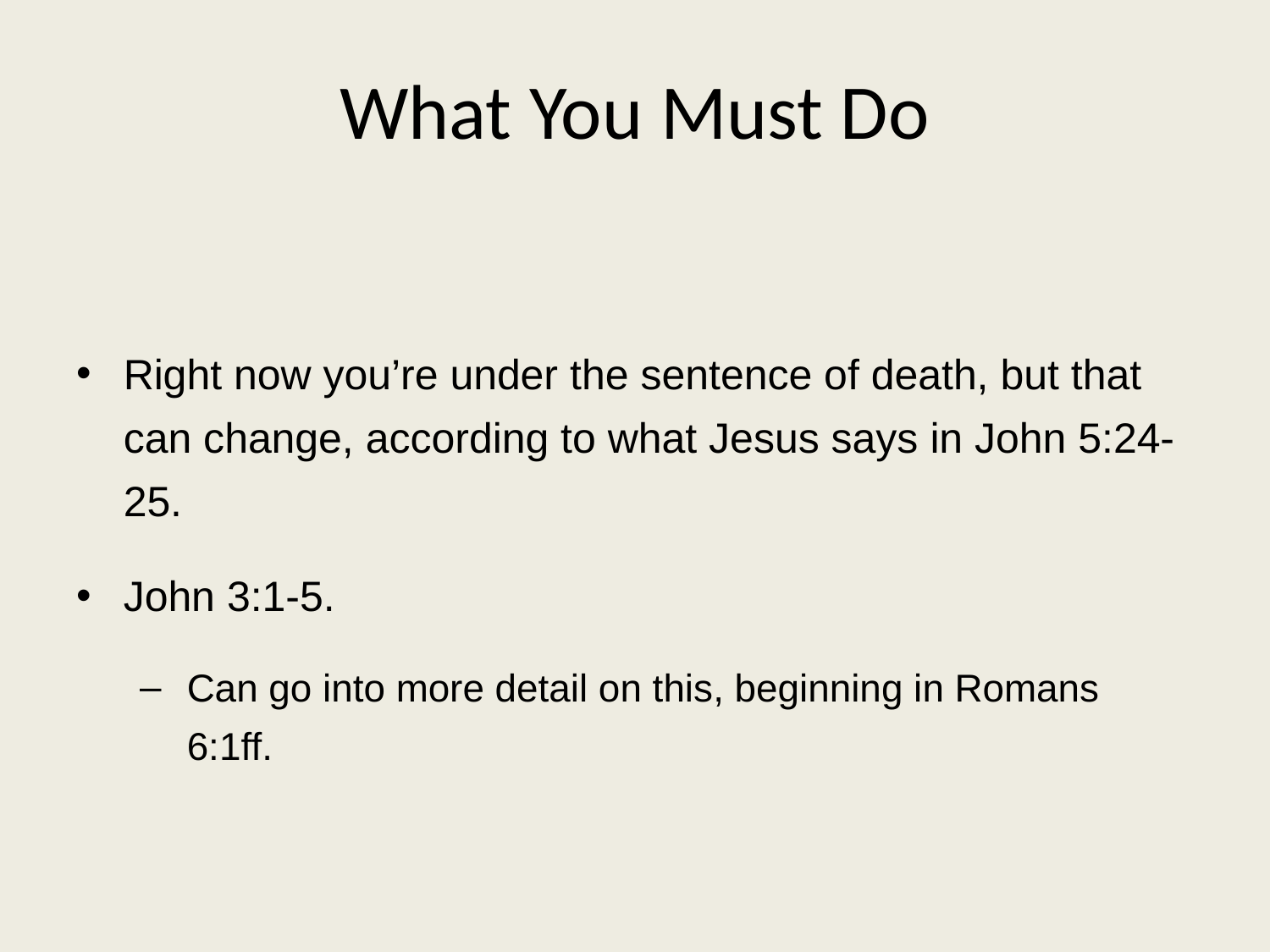

# What You Must Do
Right now you’re under the sentence of death, but that can change, according to what Jesus says in John 5:24-25.
John 3:1-5.
Can go into more detail on this, beginning in Romans 6:1ff.